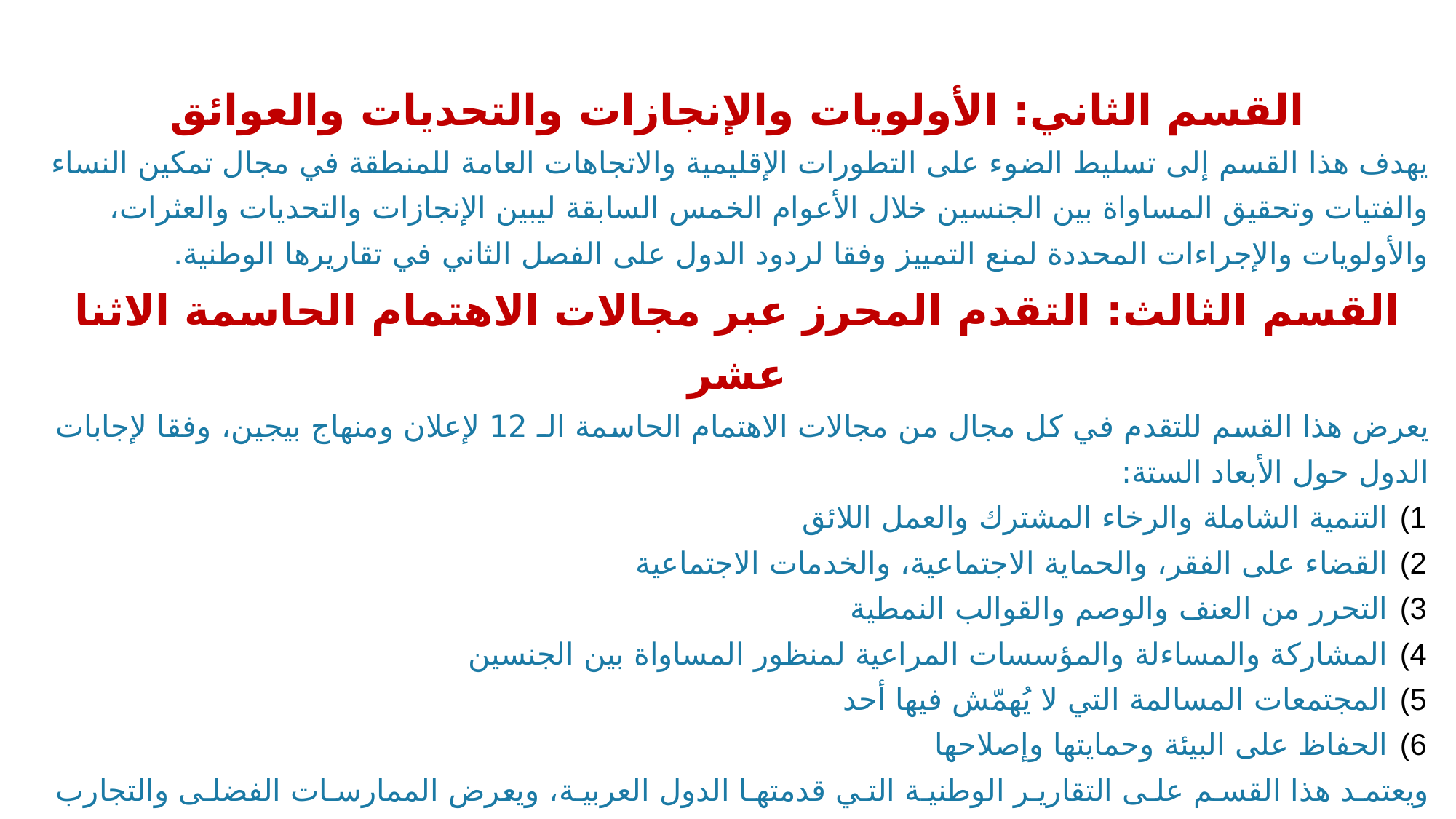

القسم الثاني: الأولويات والإنجازات والتحديات والعوائق
يهدف هذا القسم إلى تسليط الضوء على التطورات الإقليمية والاتجاهات العامة للمنطقة في مجال تمكين النساء والفتيات وتحقيق المساواة بين الجنسين خلال الأعوام الخمس السابقة ليبين الإنجازات والتحديات والعثرات، والأولويات والإجراءات المحددة لمنع التمييز وفقا لردود الدول على الفصل الثاني في تقاريرها الوطنية.
القسم الثالث: التقدم المحرز عبر مجالات الاهتمام الحاسمة الاثنا عشر
يعرض هذا القسم للتقدم في كل مجال من مجالات الاهتمام الحاسمة الـ 12 لإعلان ومنهاج بيجين، وفقا لإجابات الدول حول الأبعاد الستة:
التنمية الشاملة والرخاء المشترك والعمل اللائق
القضاء على الفقر، والحماية الاجتماعية، والخدمات الاجتماعية
التحرر من العنف والوصم والقوالب النمطية
المشاركة والمساءلة والمؤسسات المراعية لمنظور المساواة بين الجنسين
المجتمعات المسالمة التي لا يُهمّش فيها أحد
الحفاظ على البيئة وحمايتها وإصلاحها
ويعتمد هذا القسم على التقارير الوطنية التي قدمتها الدول العربية، ويعرض الممارسات الفضلى والتجارب الناجحة التي قامت الدول العربية بتطبيقها والسياسات والتدخلات التي قامت بتبنيها خلال السنوات الخمس الماضية.